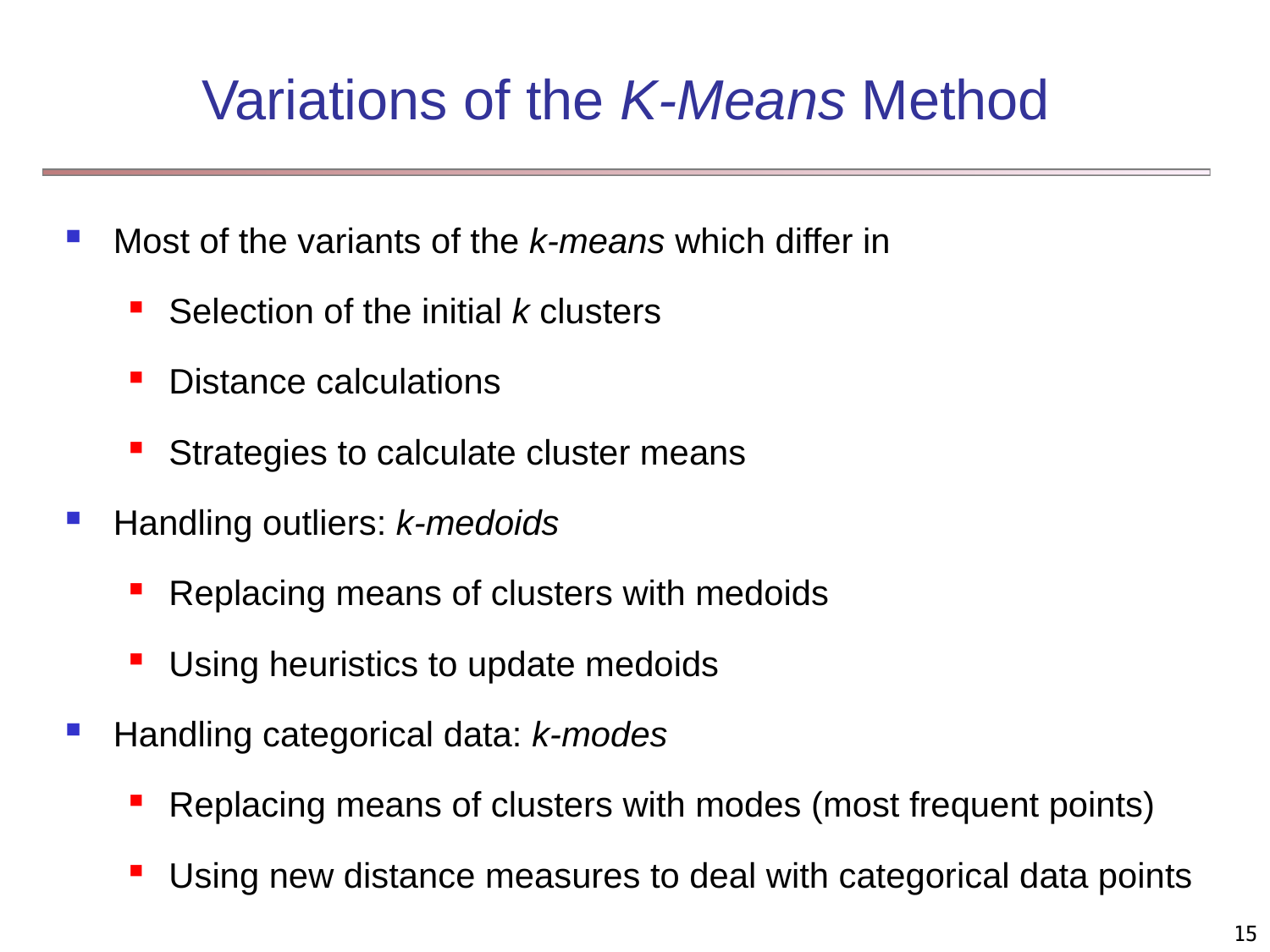

# Variations of the K-Means Method
Most of the variants of the k-means which differ in
Selection of the initial k clusters
Distance calculations
Strategies to calculate cluster means
Handling outliers: k-medoids
Replacing means of clusters with medoids
Using heuristics to update medoids
Handling categorical data: k-modes
Replacing means of clusters with modes (most frequent points)
Using new distance measures to deal with categorical data points
15